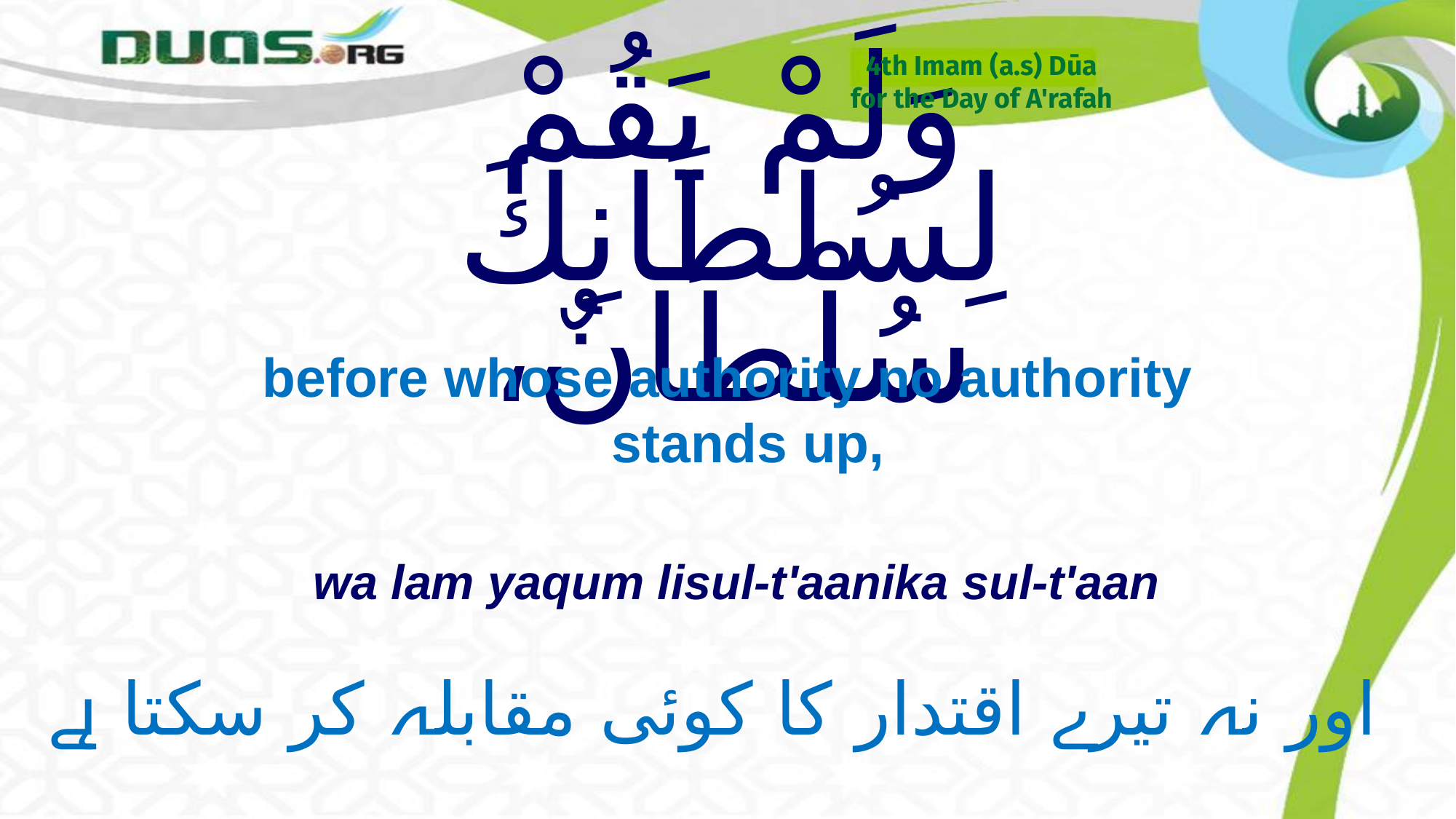

4th Imam (a.s) Dūa
for the Day of A'rafah
# وَلَمْ يَقُمْ لِسُلْطَانِكَ سُلْطَانٌ،
before whose authority no authority stands up,
wa lam yaqum lisul-t'aanika sul-t'aan
اور نہ تیرے اقتدار کا کوئی مقابلہ کر سکتا ہے